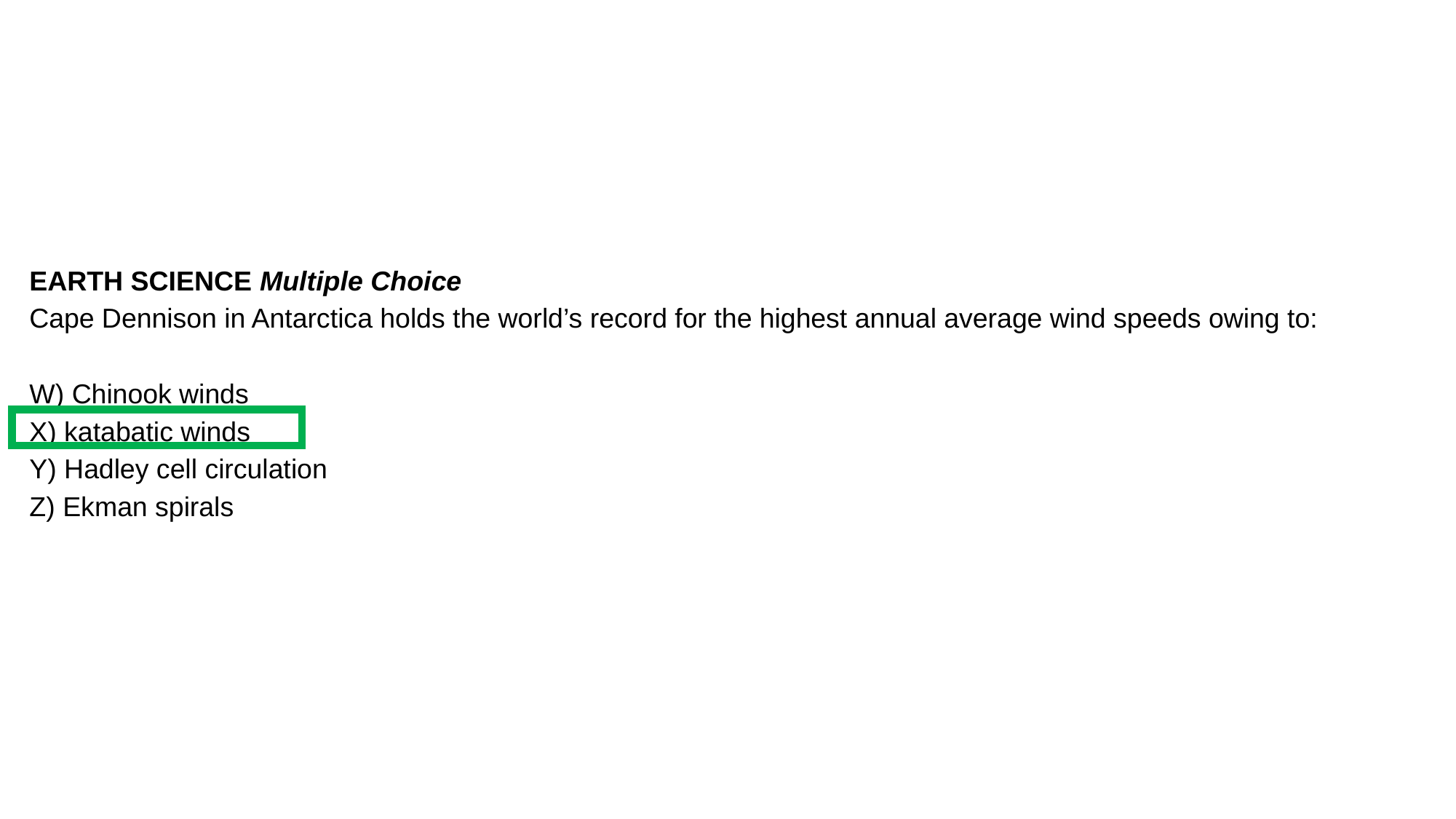

EARTH SCIENCE Multiple Choice
Cape Dennison in Antarctica holds the world’s record for the highest annual average wind speeds owing to:

W) Chinook winds
X) katabatic winds
Y) Hadley cell circulation
Z) Ekman spirals